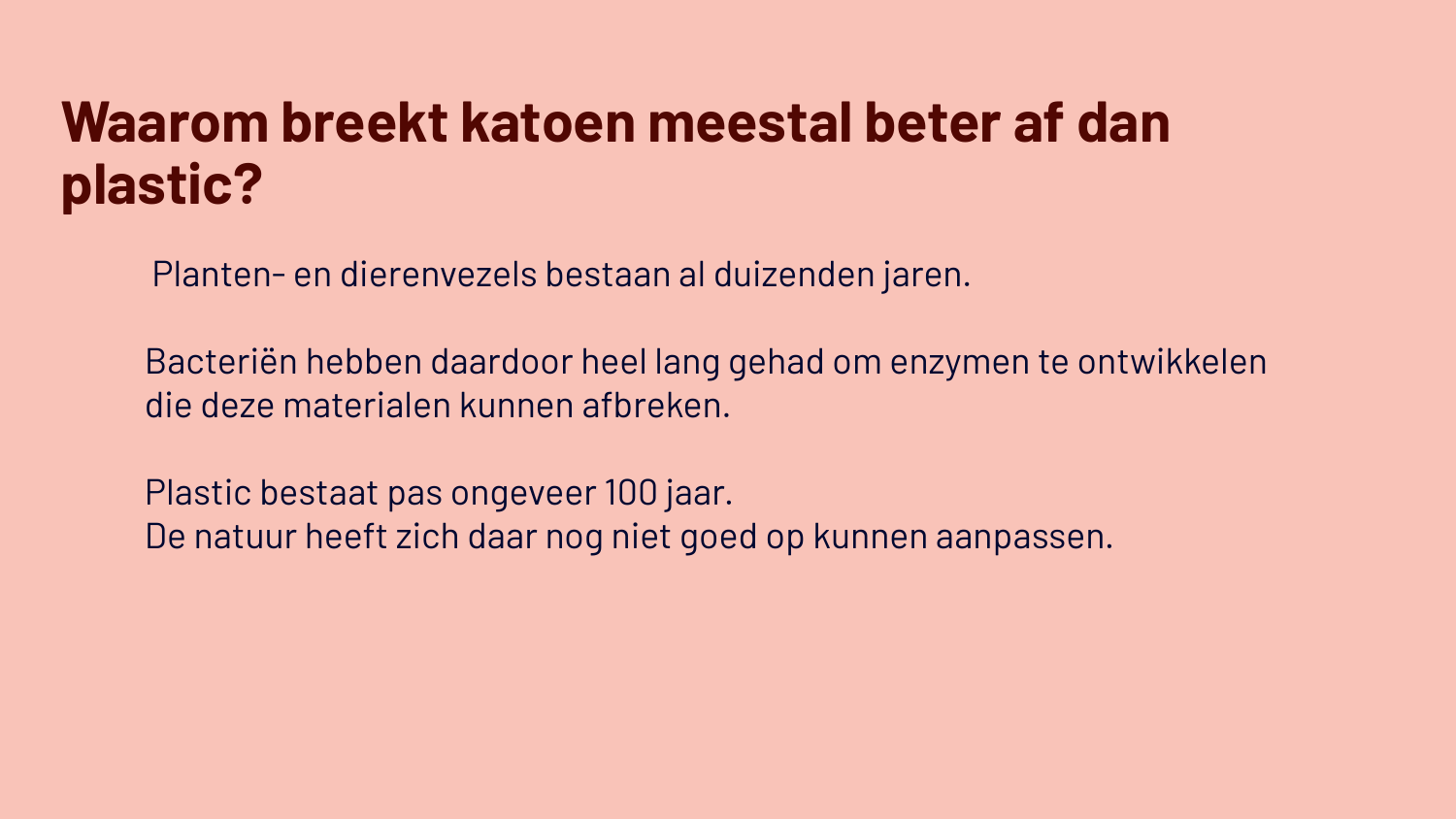

# Waarom breekt katoen meestal beter af dan plastic?
 Planten- en dierenvezels bestaan al duizenden jaren.

Bacteriën hebben daardoor heel lang gehad om enzymen te ontwikkelen die deze materialen kunnen afbreken.

Plastic bestaat pas ongeveer 100 jaar.
De natuur heeft zich daar nog niet goed op kunnen aanpassen.